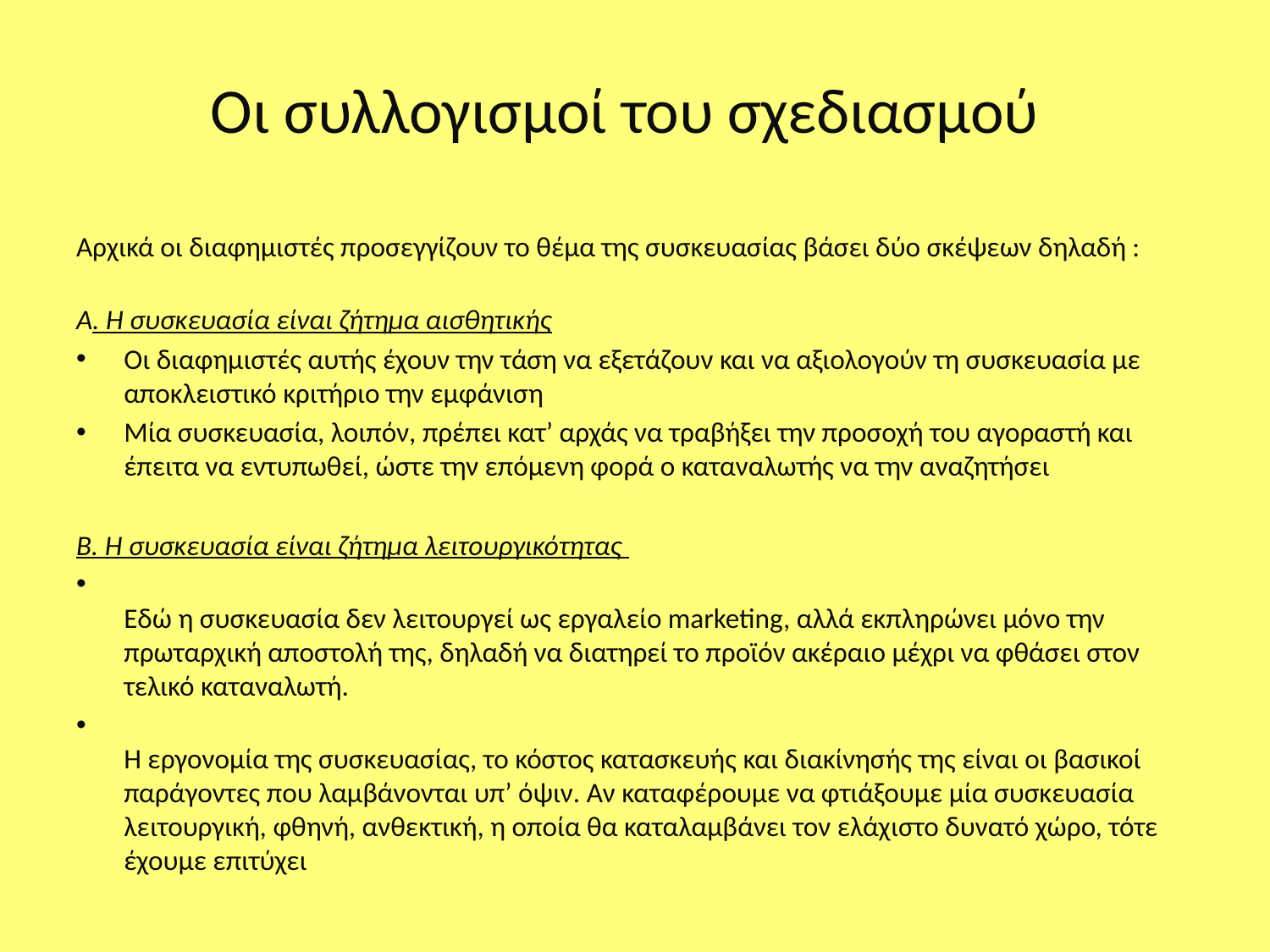

# Οι συλλογισμοί του σχεδιασμού
Αρχικά οι διαφημιστές προσεγγίζουν το θέμα της συσκευασίας βάσει δύο σκέψεων δηλαδή :
Α. Η συσκευασία είναι ζήτημα αισθητικής
Οι διαφημιστές αυτής έχουν την τάση να εξετάζουν και να αξιολογούν τη συσκευασία με αποκλειστικό κριτήριο την εμφάνιση
Μία συσκευασία, λοιπόν, πρέπει κατ’ αρχάς να τραβήξει την προσοχή του αγοραστή και έπειτα να εντυπωθεί, ώστε την επόμενη φορά ο καταναλωτής να την αναζητήσει

Β. Η συσκευασία είναι ζήτημα λειτουργικότητας
Εδώ η συσκευασία δεν λειτουργεί ως εργαλείο marketing, αλλά εκπληρώνει μόνο την πρωταρχική αποστολή της, δηλαδή να διατηρεί το προϊόν ακέραιο μέχρι να φθάσει στον τελικό καταναλωτή.
Η εργονομία της συσκευασίας, το κόστος κατασκευής και διακίνησής της είναι οι βασικοί παράγοντες που λαμβάνονται υπ’ όψιν. Αν καταφέρουμε να φτιάξουμε μία συσκευασία λειτουργική, φθηνή, ανθεκτική, η οποία θα καταλαμβάνει τον ελάχιστο δυνατό χώρο, τότε έχουμε επιτύχει